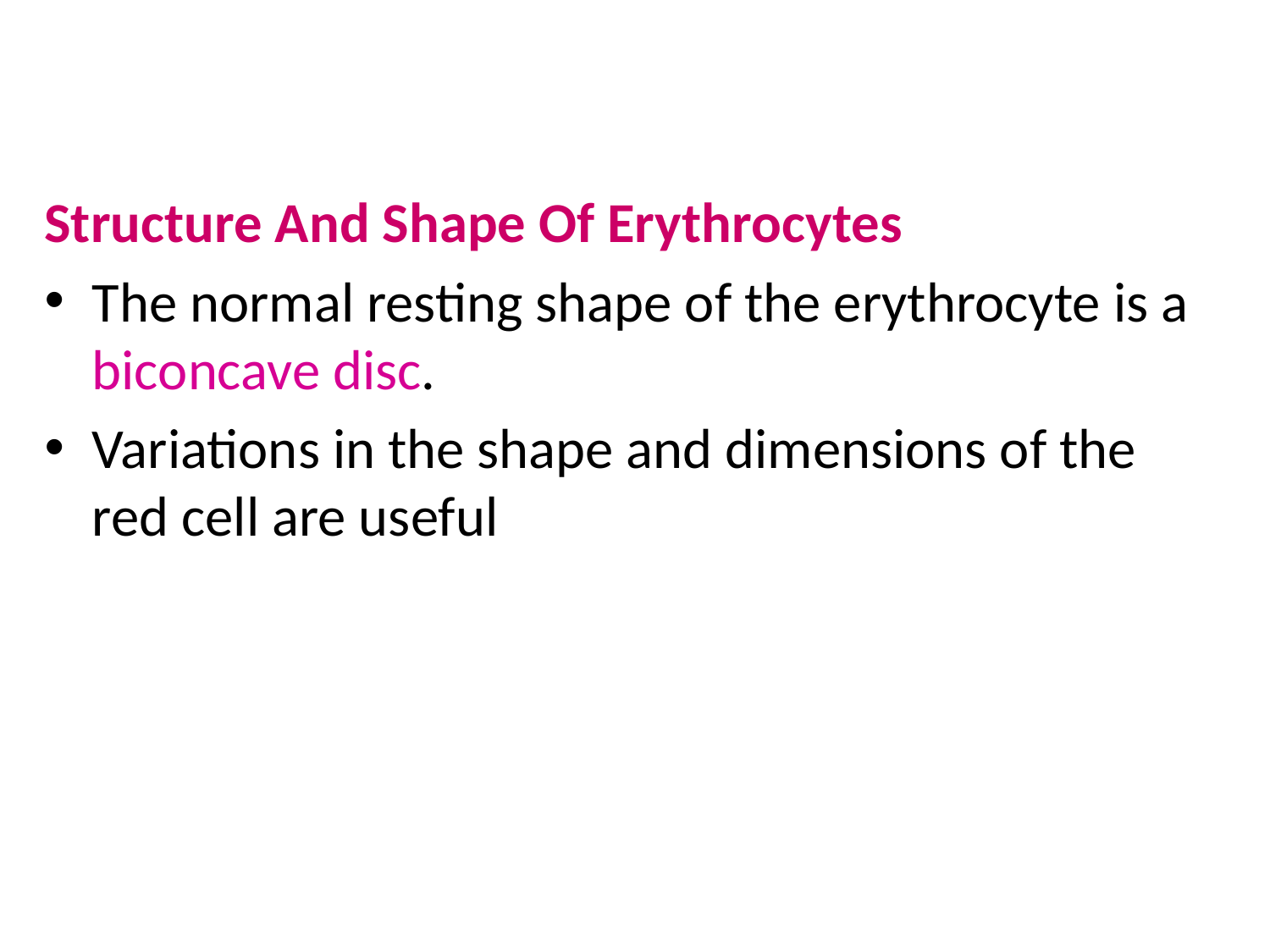

Structure And Shape Of Erythrocytes
The normal resting shape of the erythrocyte is a biconcave disc.
Variations in the shape and dimensions of the red cell are useful